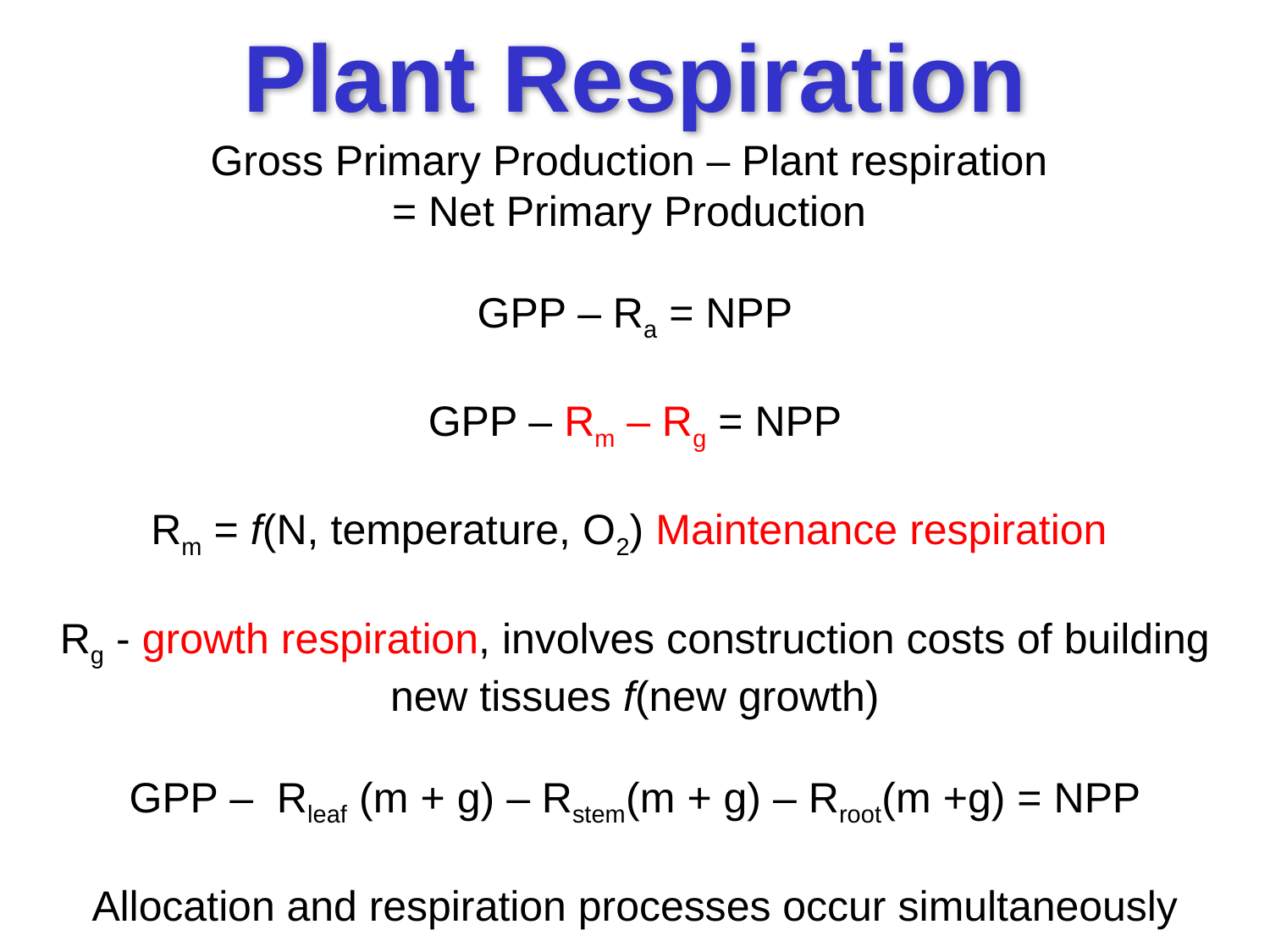

Plant Respiration

Gross Primary Production – Plant respiration
= Net Primary Production

GPP – Ra = NPP

GPP – Rm – Rg = NPP

Rm = f(N, temperature, O2) Maintenance respiration

Rg - growth respiration, involves construction costs of building new tissues f(new growth)
GPP –  Rleaf (m + g) – Rstem(m + g) – Rroot(m +g) = NPP

Allocation and respiration processes occur simultaneously